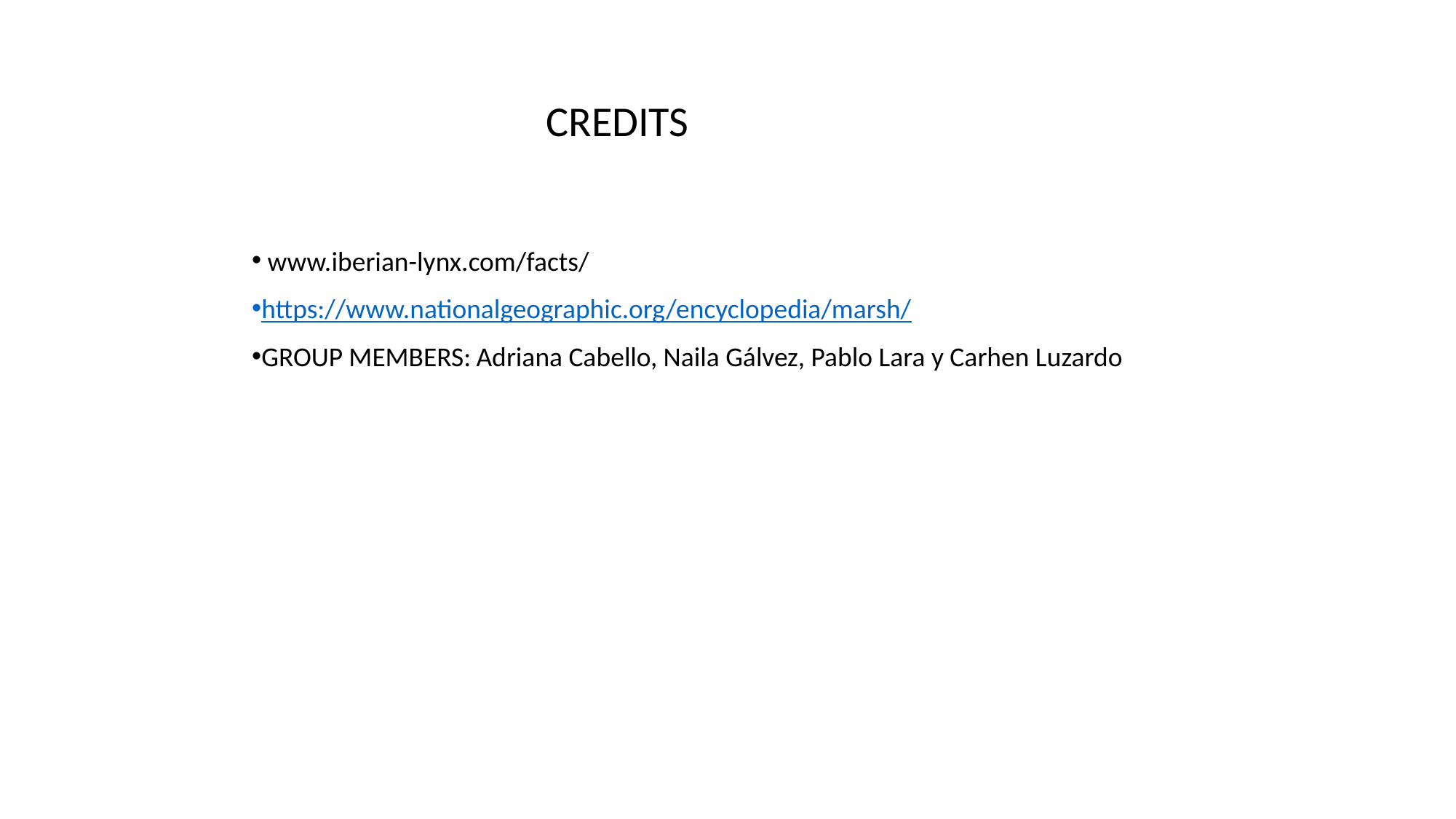

CREDITS
 www.iberian-lynx.com/facts/
https://www.nationalgeographic.org/encyclopedia/marsh/
GROUP MEMBERS: Adriana Cabello, Naila Gálvez, Pablo Lara y Carhen Luzardo